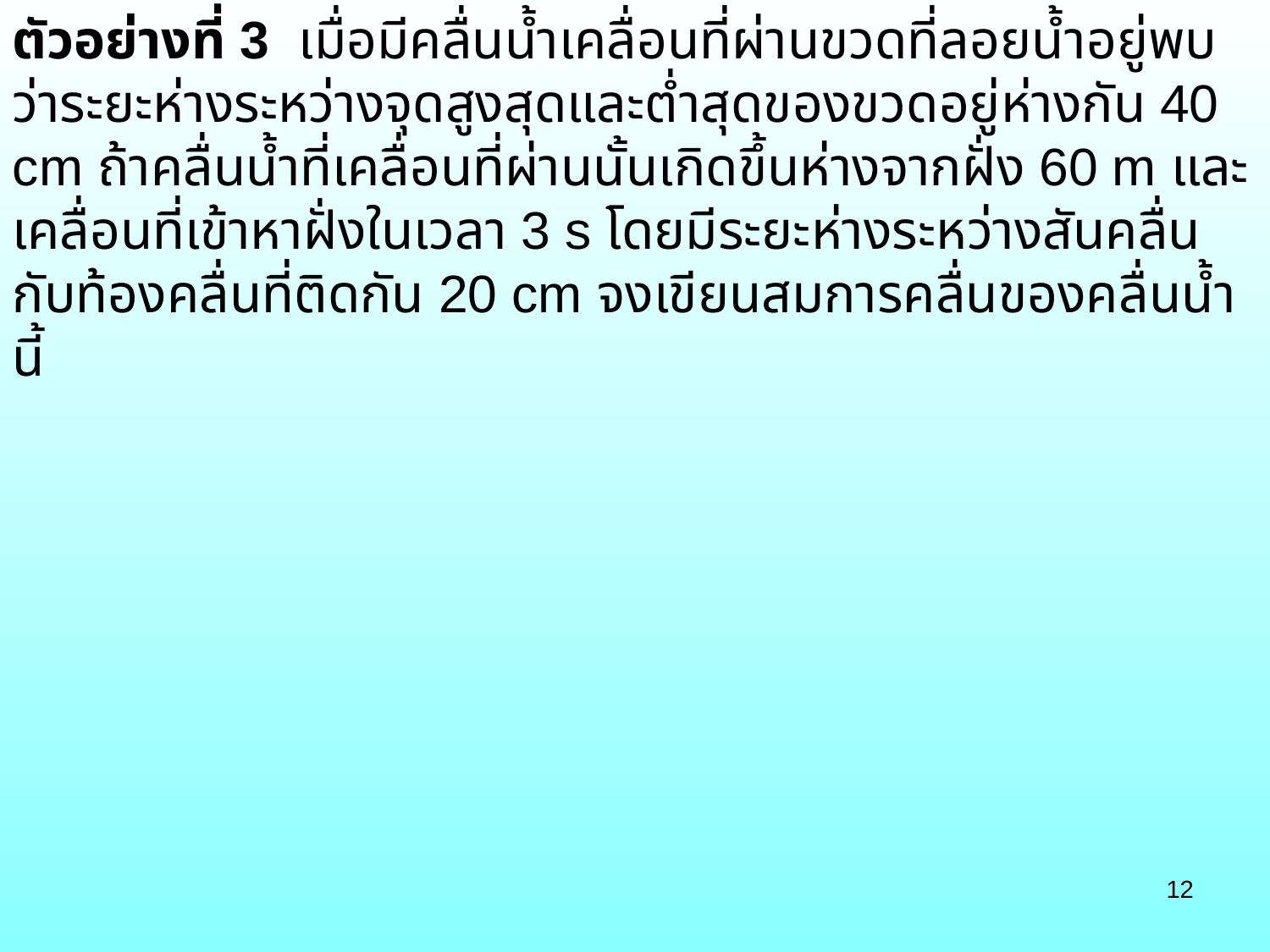

ตัวอย่างที่ 3  เมื่อมีคลื่นน้ำเคลื่อนที่ผ่านขวดที่ลอยน้ำอยู่พบว่าระยะห่างระหว่างจุดสูงสุดและต่ำสุดของขวดอยู่ห่างกัน 40 cm ถ้าคลื่นน้ำที่เคลื่อนที่ผ่านนั้นเกิดขึ้นห่างจากฝั่ง 60 m และเคลื่อนที่เข้าหาฝั่งในเวลา 3 s โดยมีระยะห่างระหว่างสันคลื่นกับท้องคลื่นที่ติดกัน 20 cm จงเขียนสมการคลื่นของคลื่นน้ำนี้
12